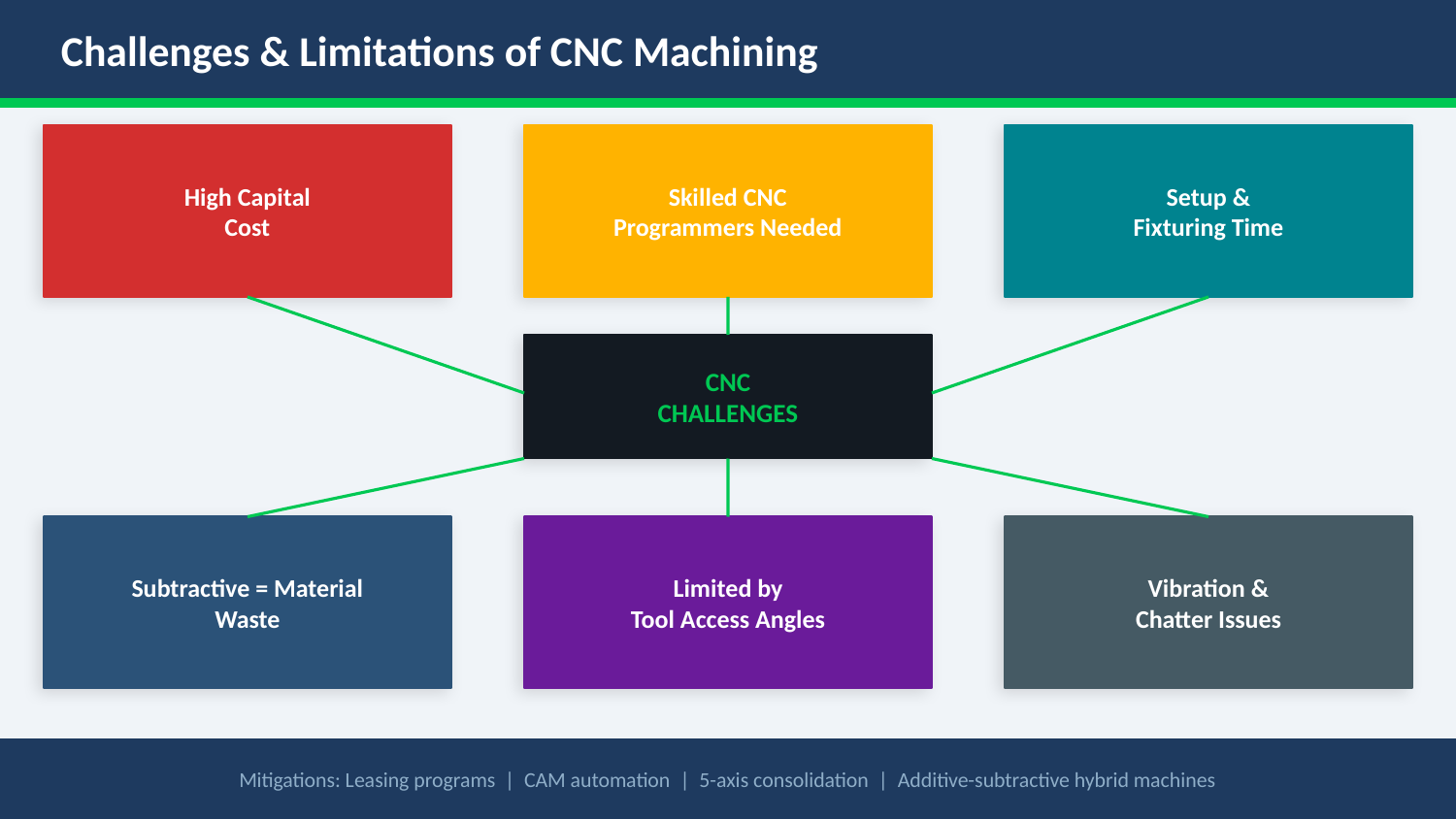

Challenges & Limitations of CNC Machining

High Capital
Cost

Skilled CNC
Programmers Needed

Setup &
Fixturing Time

CNC
CHALLENGES

Subtractive = Material
Waste

Limited by
Tool Access Angles

Vibration &
Chatter Issues

Mitigations: Leasing programs  |  CAM automation  |  5-axis consolidation  |  Additive-subtractive hybrid machines